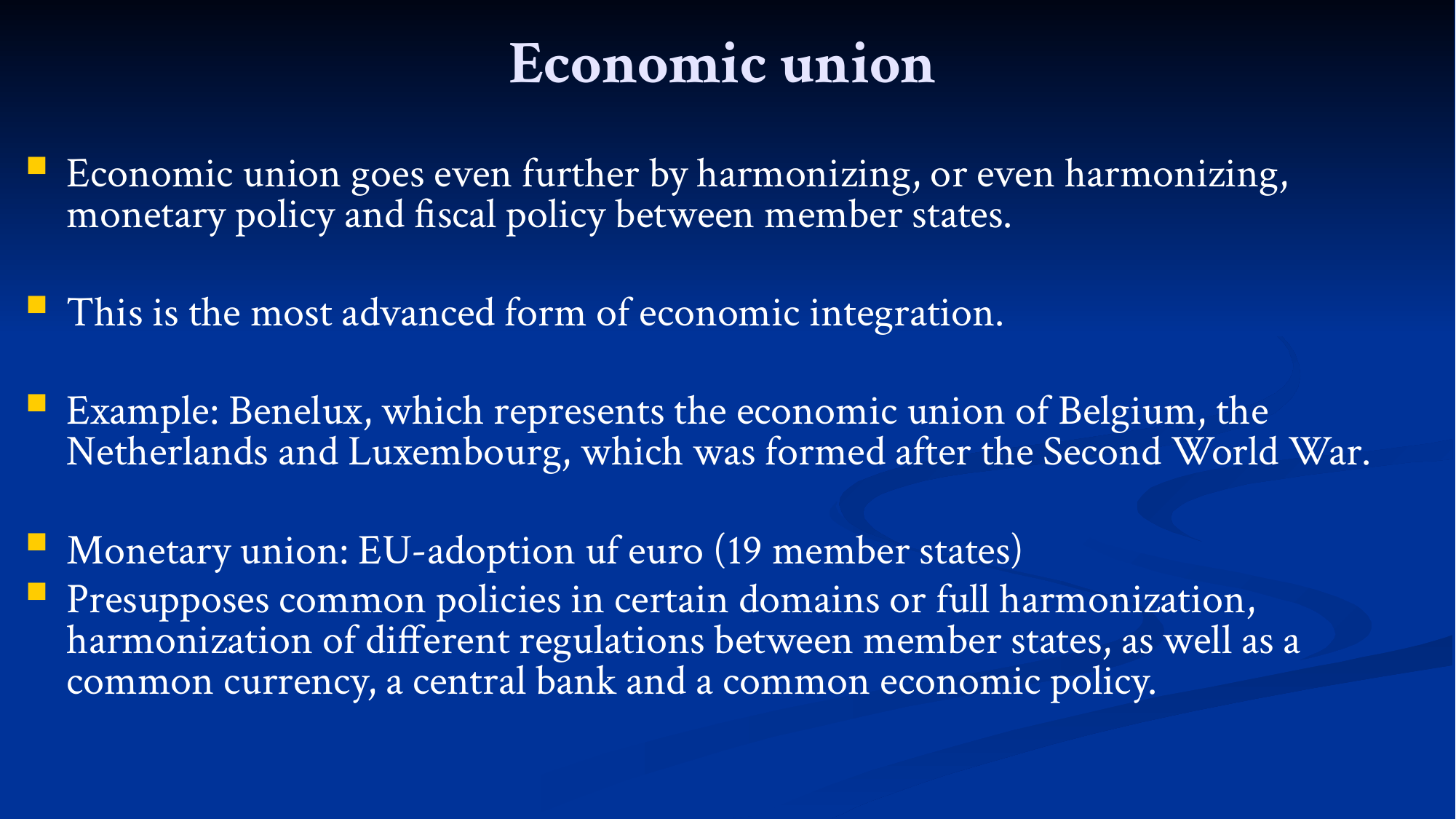

# Economic union
Economic union goes even further by harmonizing, or even harmonizing, monetary policy and fiscal policy between member states.

This is the most advanced form of economic integration.

Example: Benelux, which represents the economic union of Belgium, the Netherlands and Luxembourg, which was formed after the Second World War.

Monetary union: EU-adoption uf euro (19 member states)
Presupposes common policies in certain domains or full harmonization, harmonization of different regulations between member states, as well as a common currency, a central bank and a common economic policy.